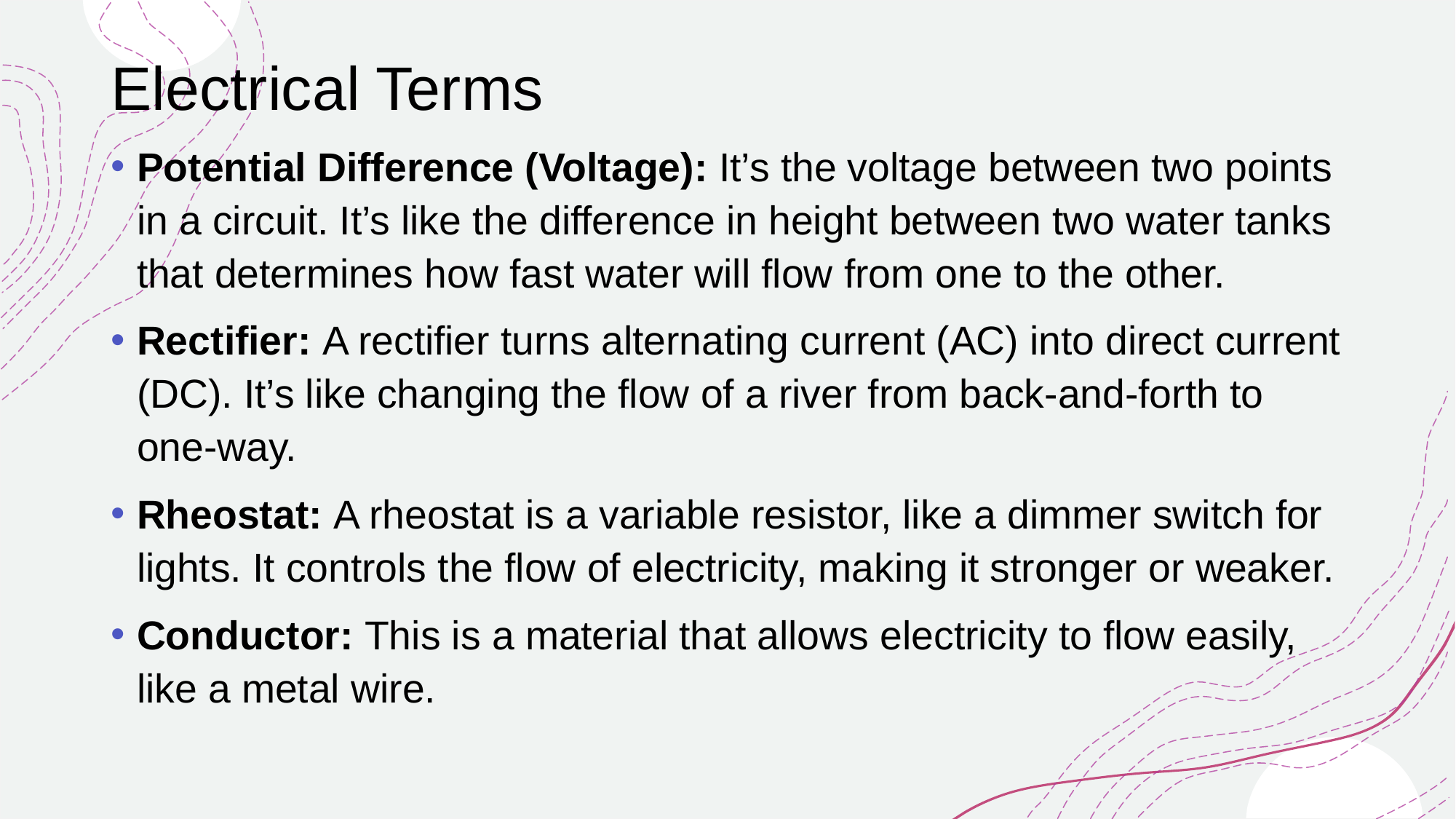

# Electrical Terms
Potential Difference (Voltage): It’s the voltage between two points in a circuit. It’s like the difference in height between two water tanks that determines how fast water will flow from one to the other.
Rectifier: A rectifier turns alternating current (AC) into direct current (DC). It’s like changing the flow of a river from back-and-forth to one-way.
Rheostat: A rheostat is a variable resistor, like a dimmer switch for lights. It controls the flow of electricity, making it stronger or weaker.
Conductor: This is a material that allows electricity to flow easily, like a metal wire.